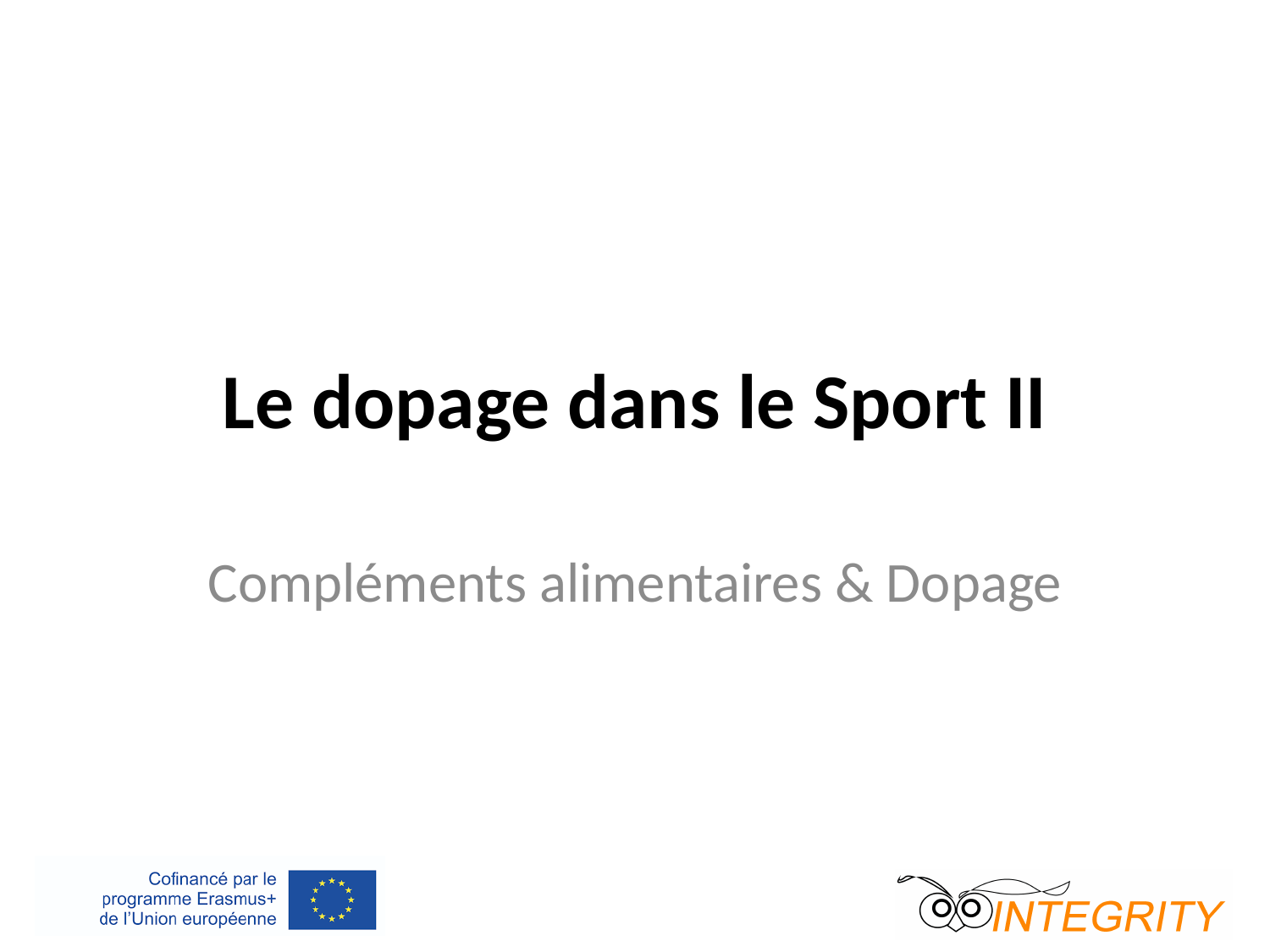

# Le dopage dans le Sport II
Compléments alimentaires & Dopage